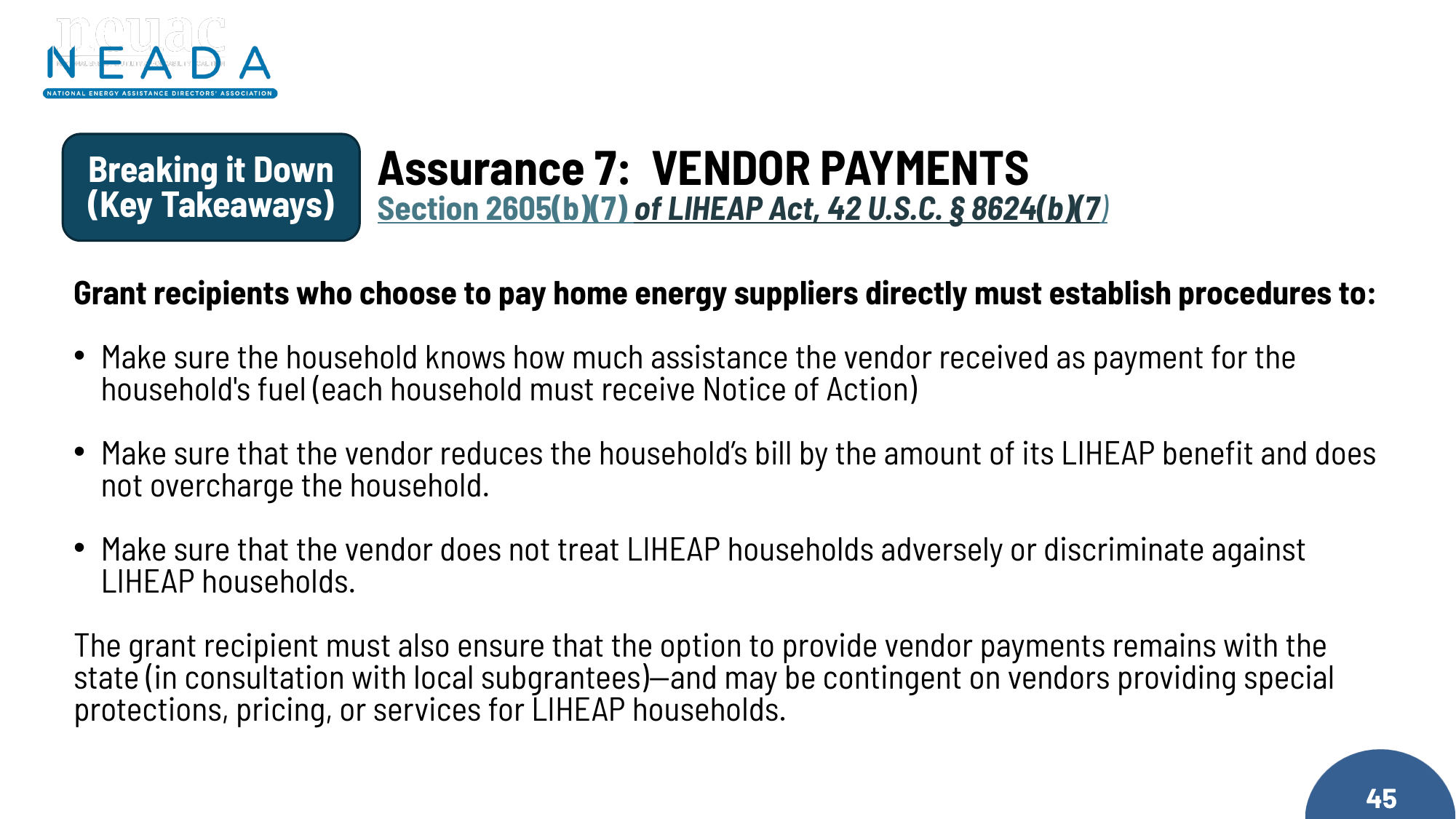

Breaking it Down
(Key Takeaways)
Assurance 7:  VENDOR PAYMENTS
Section 2605(b)(7) of LIHEAP Act, 42 U.S.C. § 8624(b)(7)
Grant recipients who choose to pay home energy suppliers directly must establish procedures to:

Make sure the household knows how much assistance the vendor received as payment for the household's fuel (each household must receive Notice of Action)

Make sure that the vendor reduces the household’s bill by the amount of its LIHEAP benefit and does not overcharge the household.

Make sure that the vendor does not treat LIHEAP households adversely or discriminate against LIHEAP households.

The grant recipient must also ensure that the option to provide vendor payments remains with the state (in consultation with local subgrantees)—and may be contingent on vendors providing special protections, pricing, or services for LIHEAP households.